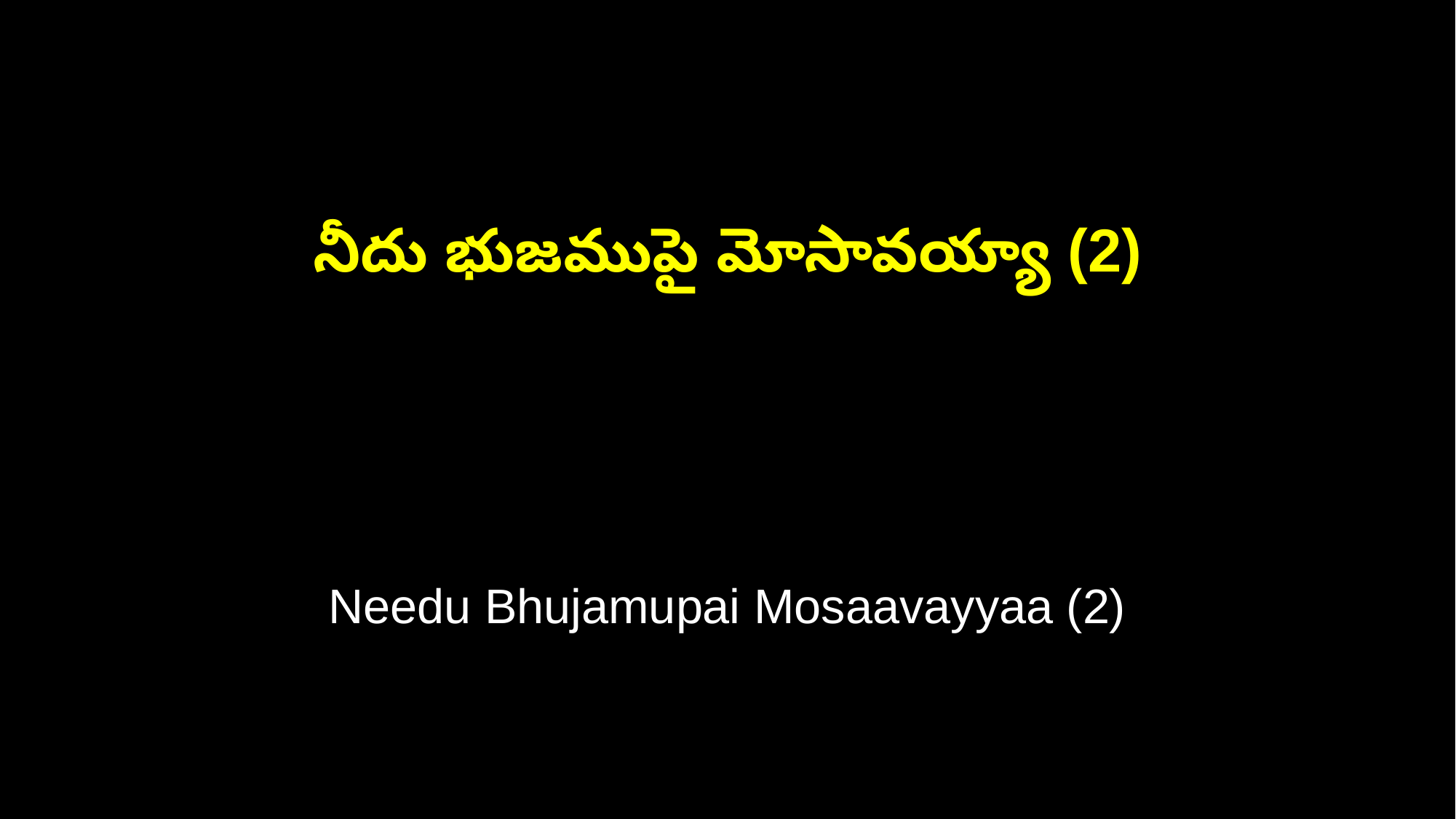

నీదు భుజముపై మోసావయ్యా (2)
Needu Bhujamupai Mosaavayyaa (2)